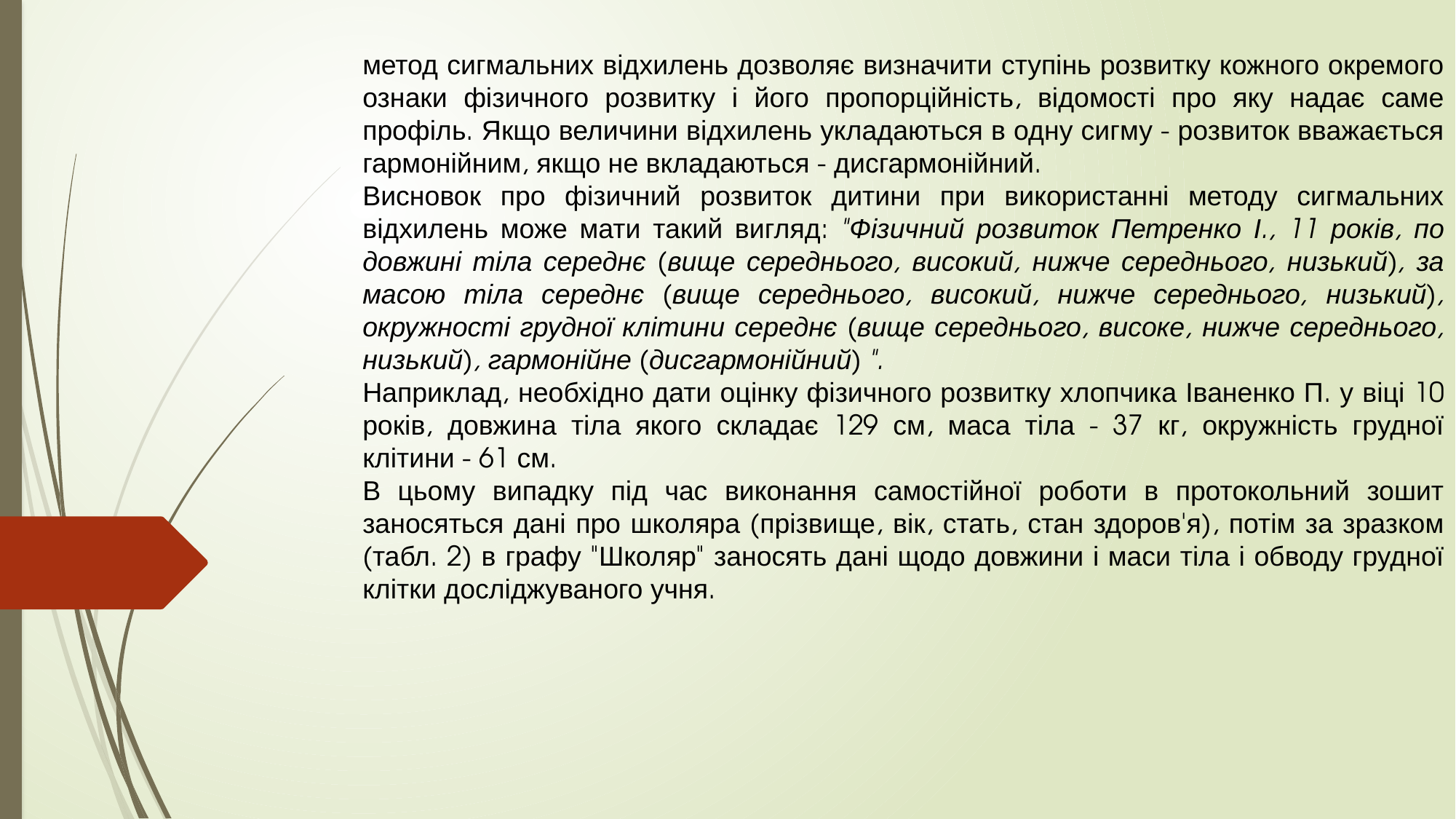

метод сигмальних відхилень дозволяє визначити ступінь розвитку кожного окремого ознаки фізичного розвитку і його пропорційність, відомості про яку надає саме профіль. Якщо величини відхилень укладаються в одну сигму - розвиток вважається гармонійним, якщо не вкладаються - дисгармонійний.
Висновок про фізичний розвиток дитини при використанні методу сигмальних відхилень може мати такий вигляд: "Фізичний розвиток Петренко І., 11 років, по довжині тіла середнє (вище середнього, високий, нижче середнього, низький), за масою тіла середнє (вище середнього, високий, нижче середнього, низький), окружності грудної клітини середнє (вище середнього, високе, нижче середнього, низький), гармонійне (дисгармонійний) ".
Наприклад, необхідно дати оцінку фізичного розвитку хлопчика Іваненко П. у віці 10 років, довжина тіла якого складає 129 см, маса тіла - 37 кг, окружність грудної клітини - 61 см.
В цьому випадку під час виконання самостійної роботи в протокольний зошит заносяться дані про школяра (прізвище, вік, стать, стан здоров'я), потім за зразком (табл. 2) в графу "Школяр" заносять дані щодо довжини і маси тіла і обводу грудної клітки досліджуваного учня.